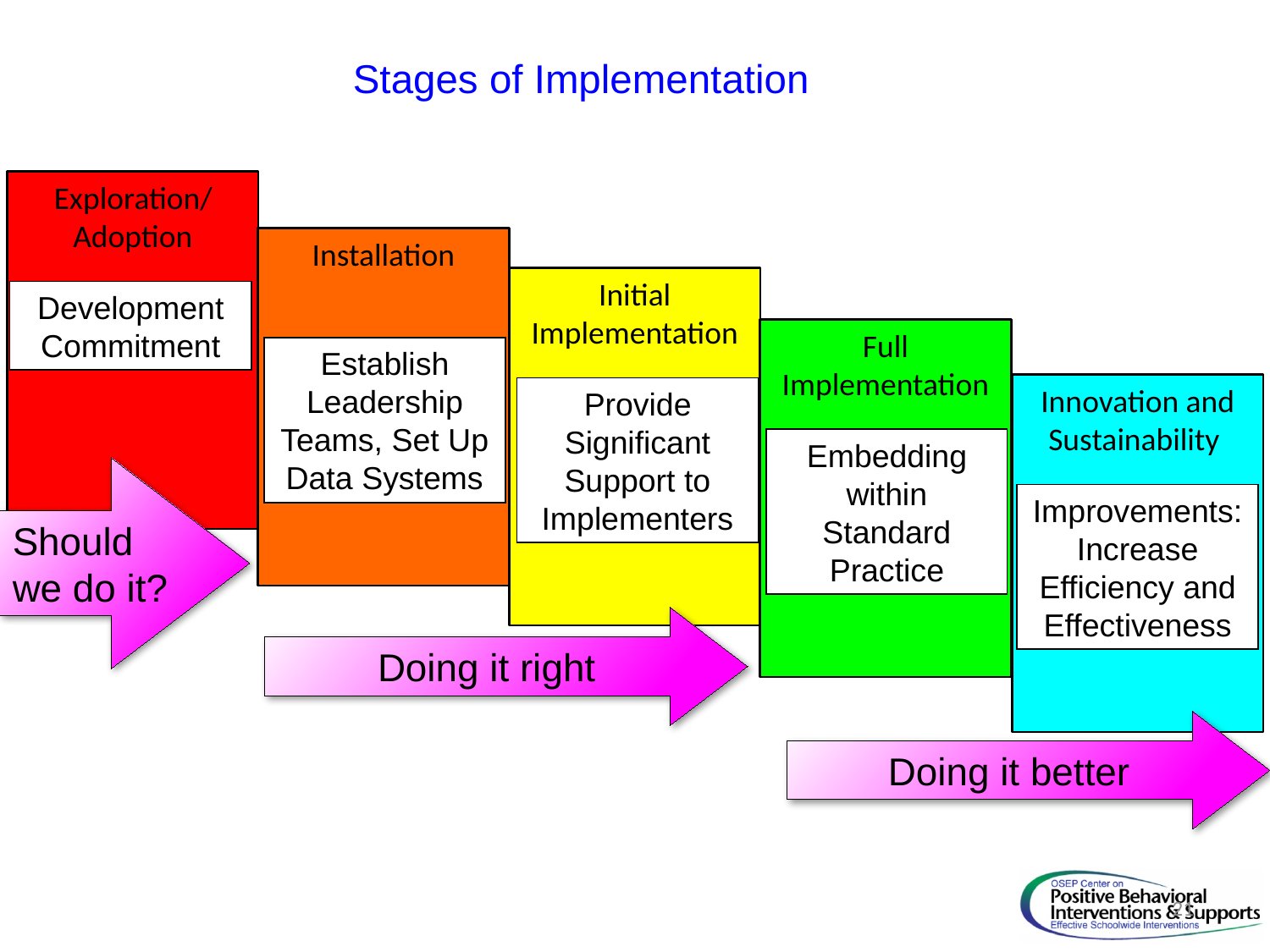

# Stages of Implementation
Exploration/Adoption
Installation
Initial Implementation
Development Commitment
Full Implementation
Establish Leadership Teams, Set Up Data Systems
Innovation and Sustainability
Provide Significant Support to Implementers
Embedding within Standard Practice
Should we do it?
Improvements: Increase Efficiency and Effectiveness
Doing it right
Doing it better
21